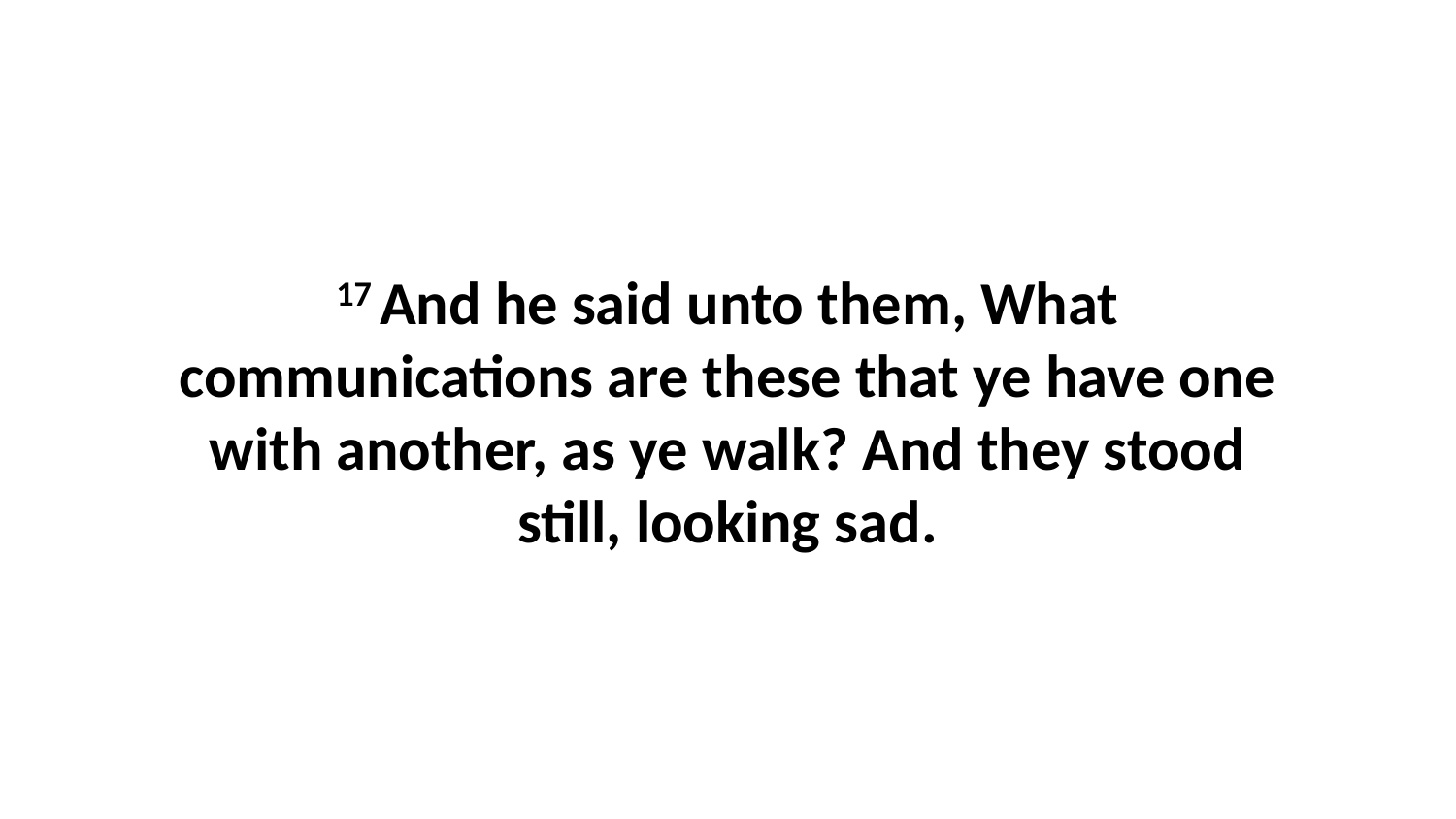

17 And he said unto them, What communications are these that ye have one with another, as ye walk? And they stood still, looking sad.